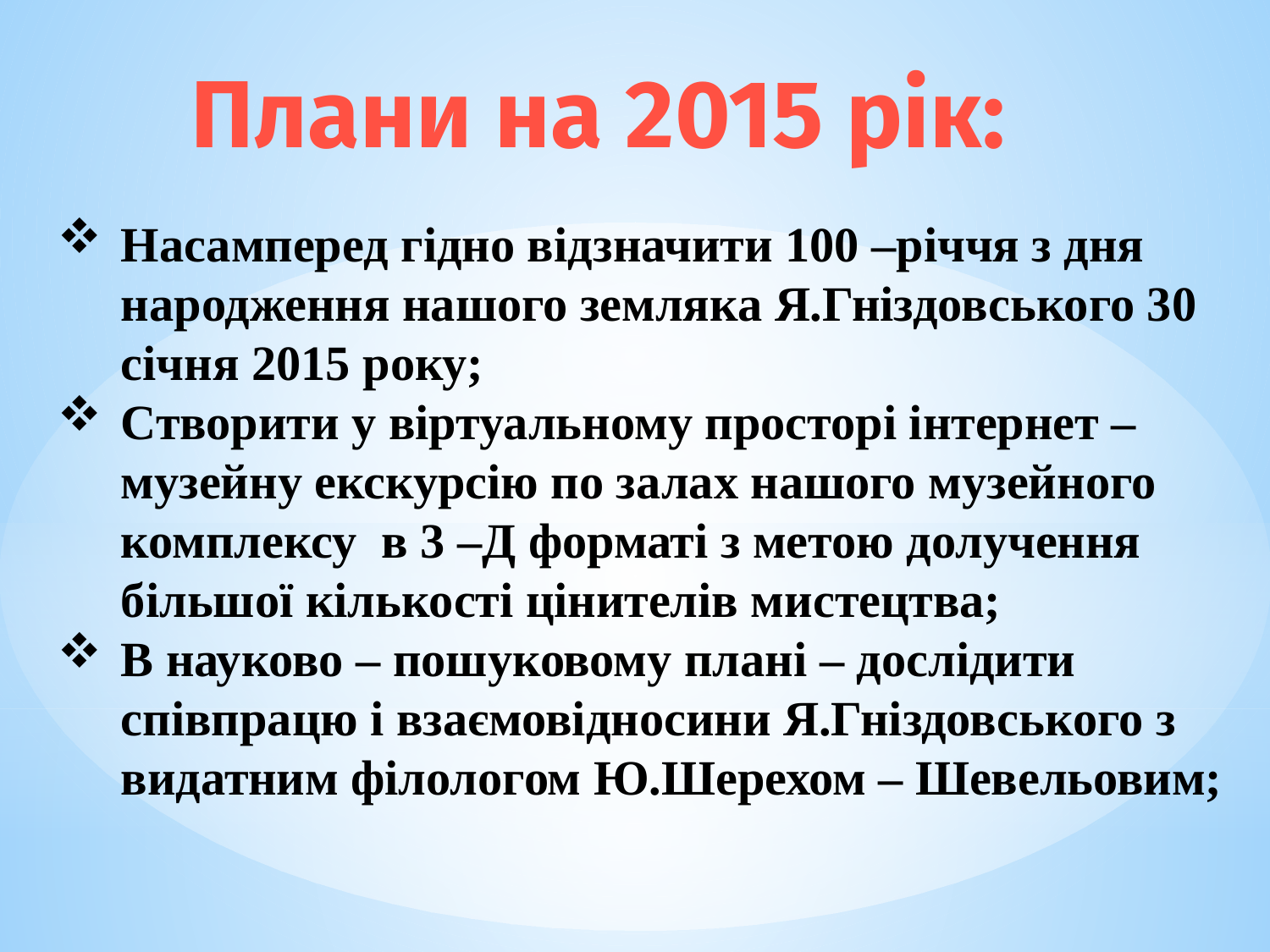

Плани на 2015 рік:
Насамперед гідно відзначити 100 –річчя з дня народження нашого земляка Я.Гніздовського 30 січня 2015 року;
Створити у віртуальному просторі інтернет – музейну екскурсію по залах нашого музейного комплексу  в 3 –Д форматі з метою долучення більшої кількості цінителів мистецтва;
В науково – пошуковому плані – дослідити співпрацю і взаємовідносини Я.Гніздовського з видатним філологом Ю.Шерехом – Шевельовим;